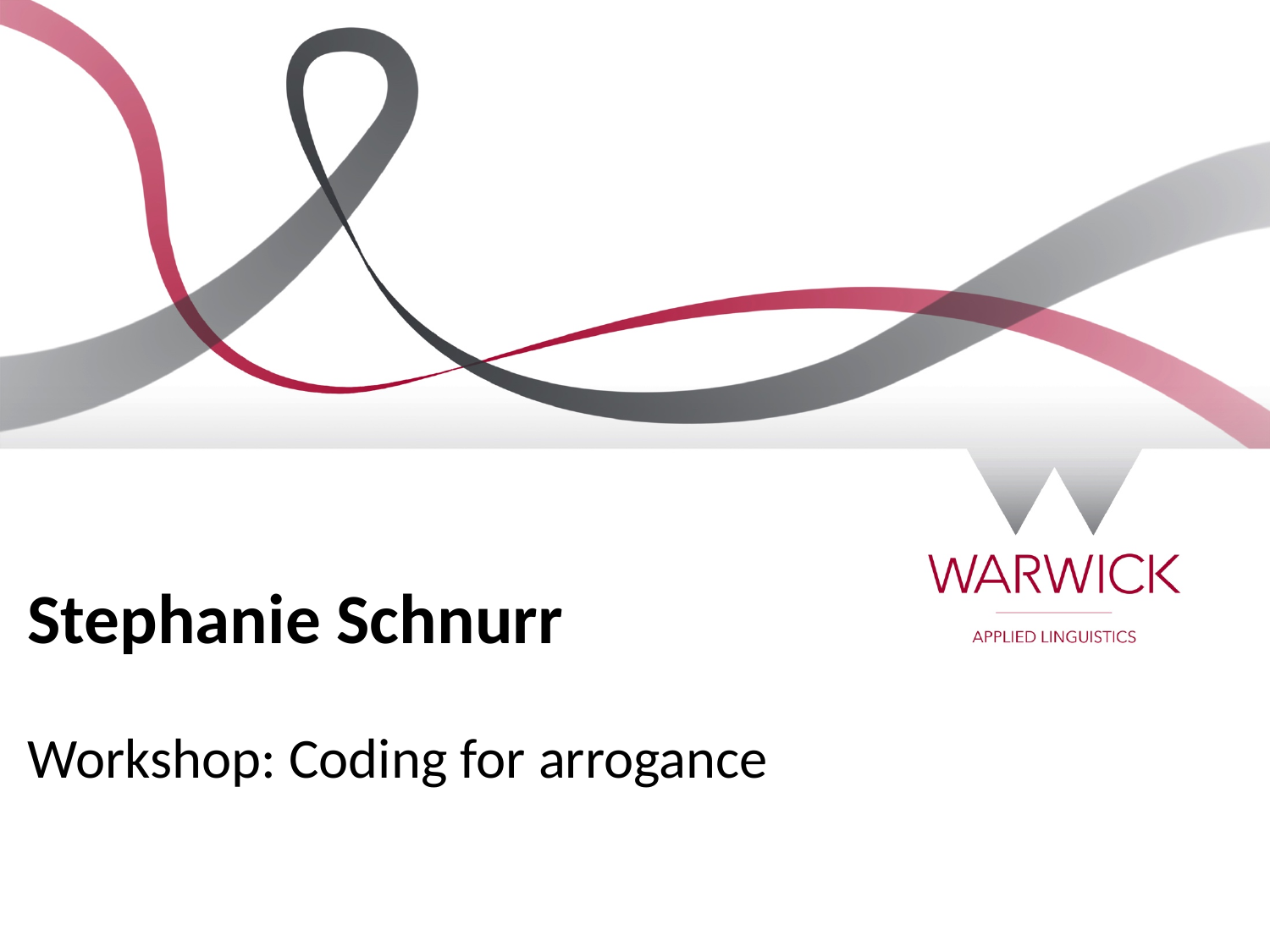

# Stephanie Schnurr
Workshop: Coding for arrogance